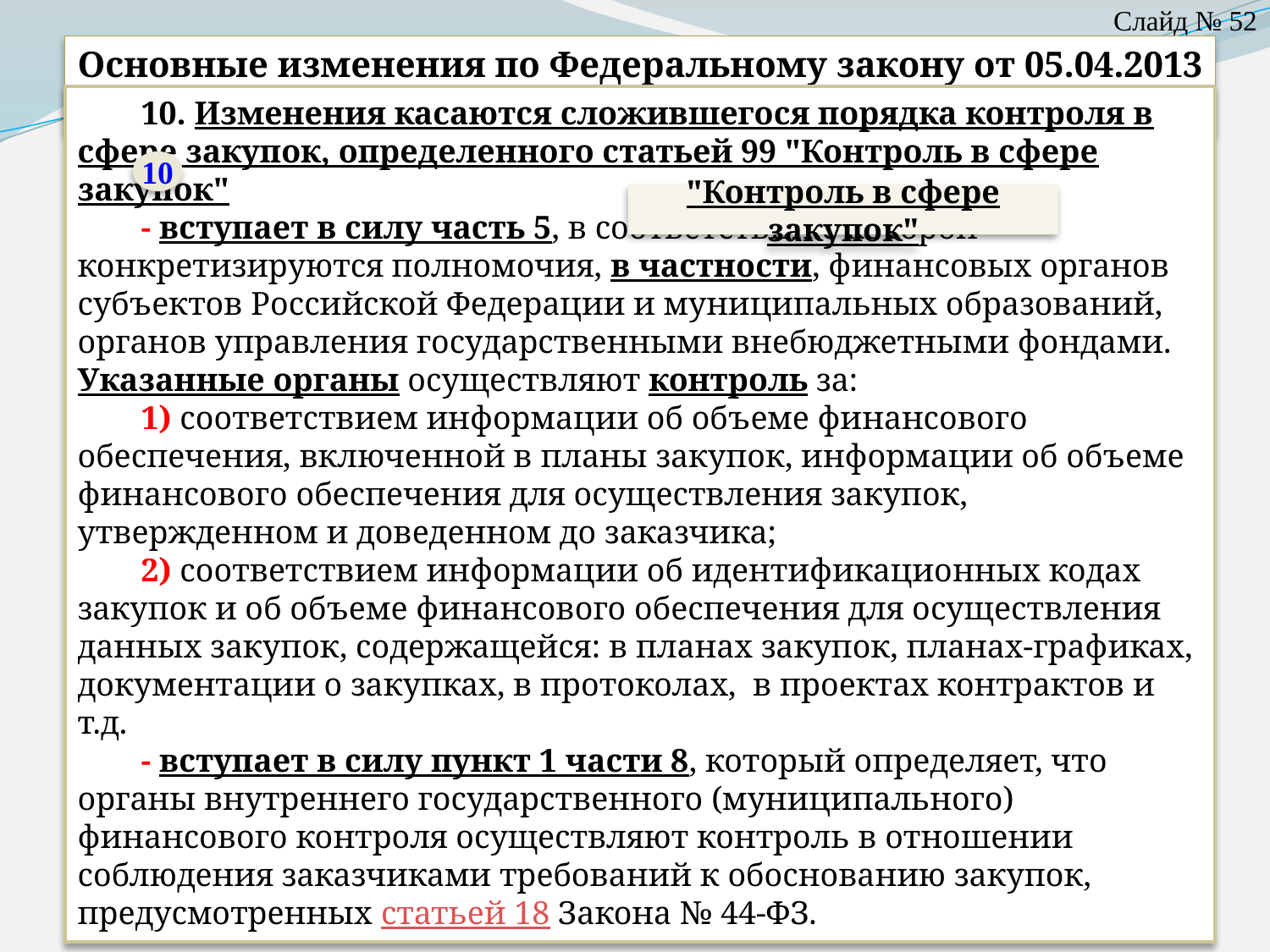

Слайд № 52
Основные изменения по Федеральному закону от 05.04.2013
№ 44-ФЗ, вступающие в силу с  1 января 2017 года.
10. Изменения касаются сложившегося порядка контроля в сфере закупок, определенного статьей 99 "Контроль в сфере закупок"
- вступает в силу часть 5, в соответствии с которой конкретизируются полномочия, в частности, финансовых органов субъектов Российской Федерации и муниципальных образований, органов управления государственными внебюджетными фондами. Указанные органы осуществляют контроль за:
1) соответствием информации об объеме финансового обеспечения, включенной в планы закупок, информации об объеме финансового обеспечения для осуществления закупок, утвержденном и доведенном до заказчика;
2) соответствием информации об идентификационных кодах закупок и об объеме финансового обеспечения для осуществления данных закупок, содержащейся: в планах закупок, планах-графиках, документации о закупках, в протоколах,  в проектах контрактов и т.д.
- вступает в силу пункт 1 части 8, который определяет, что органы внутреннего государственного (муниципального) финансового контроля осуществляют контроль в отношении соблюдения заказчиками требований к обоснованию закупок, предусмотренных статьей 18 Закона № 44-ФЗ.
10
"Контроль в сфере закупок"